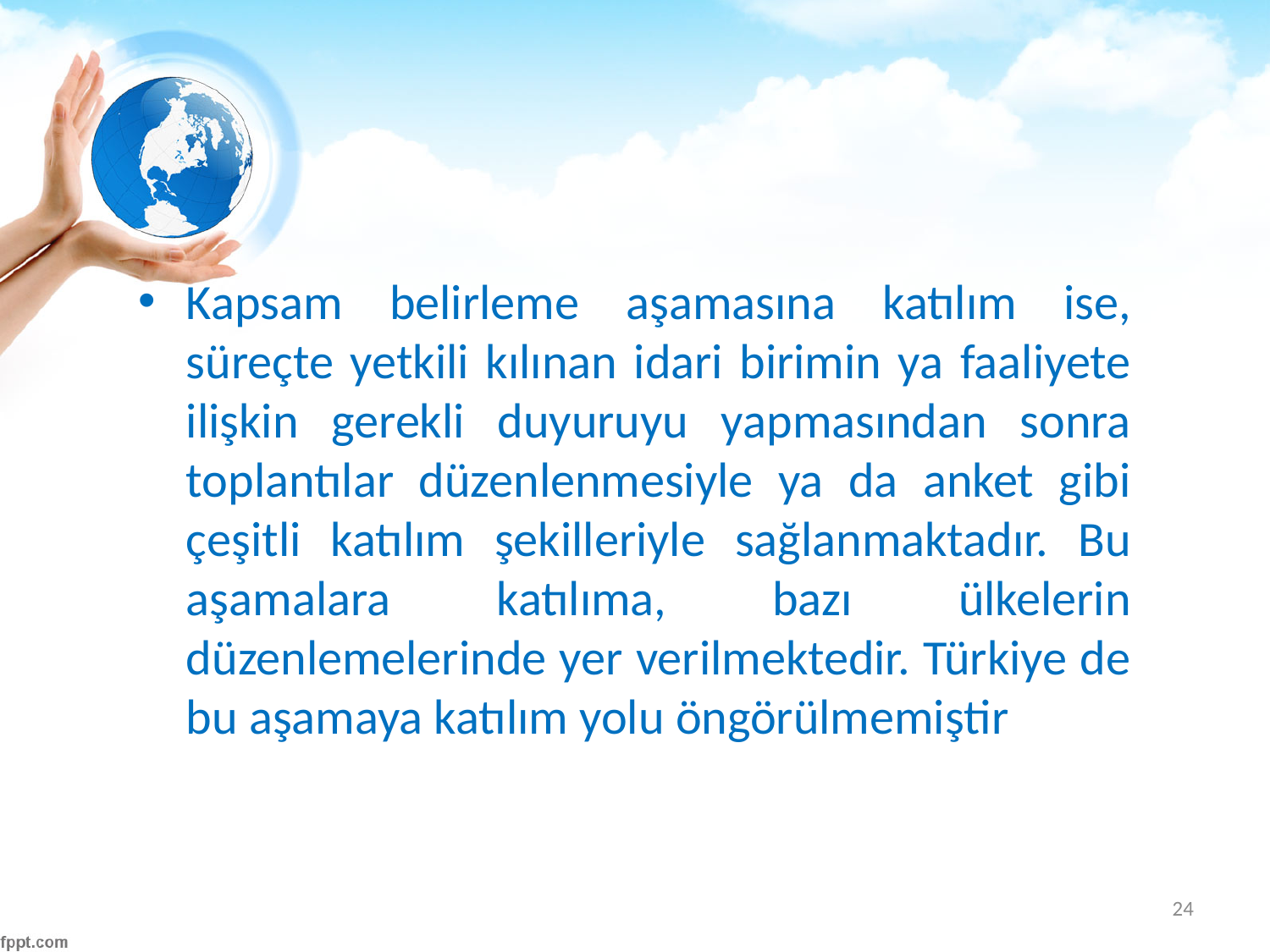

#
Kapsam belirleme aşamasına katılım ise, süreçte yetkili kılınan idari birimin ya faaliyete ilişkin gerekli duyuruyu yapmasından sonra toplantılar düzenlenmesiyle ya da anket gibi çeşitli katılım şekilleriyle sağlanmaktadır. Bu aşamalara katılıma, bazı ülkelerin düzenlemelerinde yer verilmektedir. Türkiye de bu aşamaya katılım yolu öngörülmemiştir
24